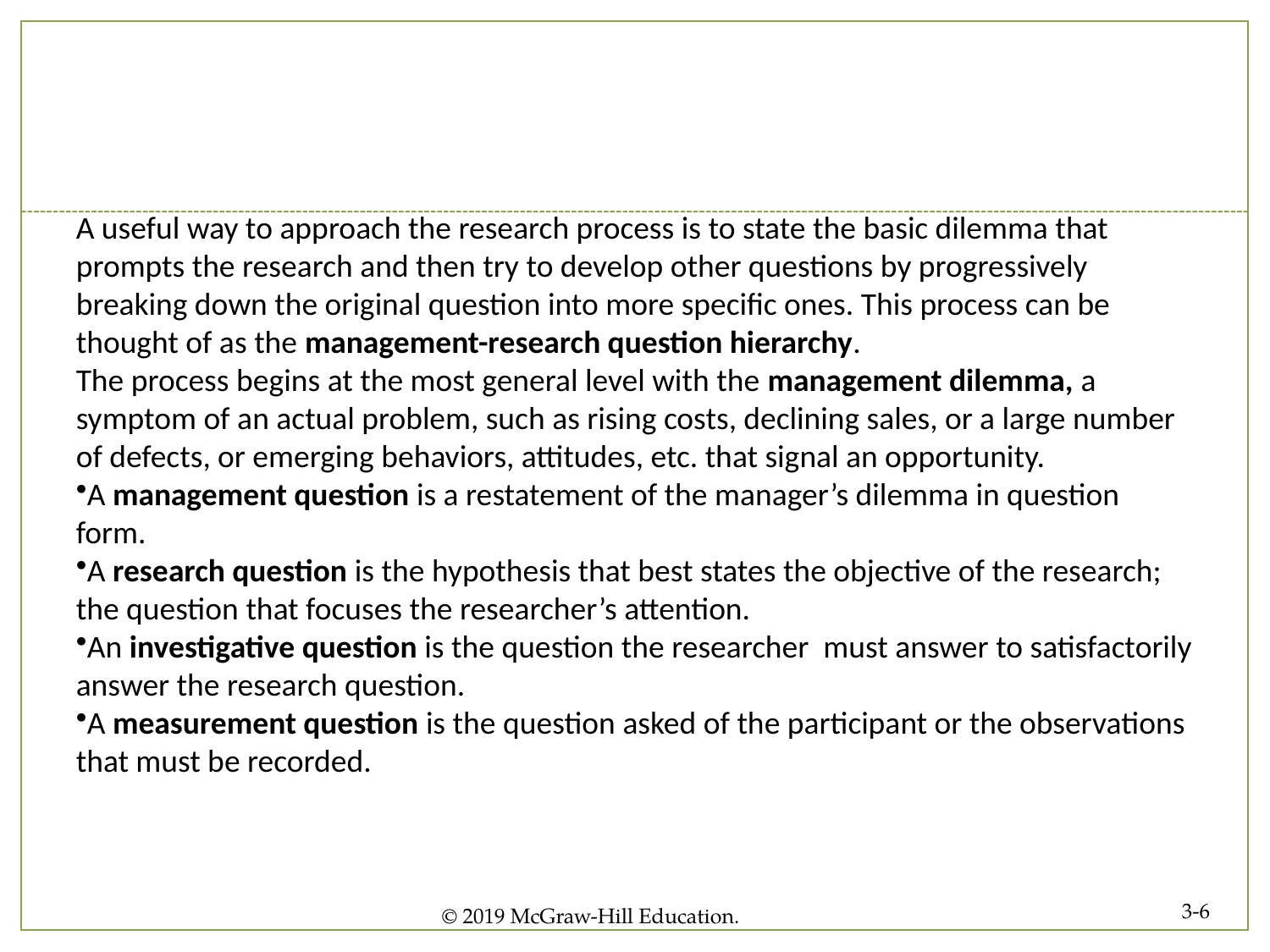

A useful way to approach the research process is to state the basic dilemma that prompts the research and then try to develop other questions by progressively breaking down the original question into more specific ones. This process can be thought of as the management-research question hierarchy.
The process begins at the most general level with the management dilemma, a symptom of an actual problem, such as rising costs, declining sales, or a large number of defects, or emerging behaviors, attitudes, etc. that signal an opportunity.
A management question is a restatement of the manager’s dilemma in question form.
A research question is the hypothesis that best states the objective of the research; the question that focuses the researcher’s attention.
An investigative question is the question the researcher  must answer to satisfactorily answer the research question.
A measurement question is the question asked of the participant or the observations that must be recorded.